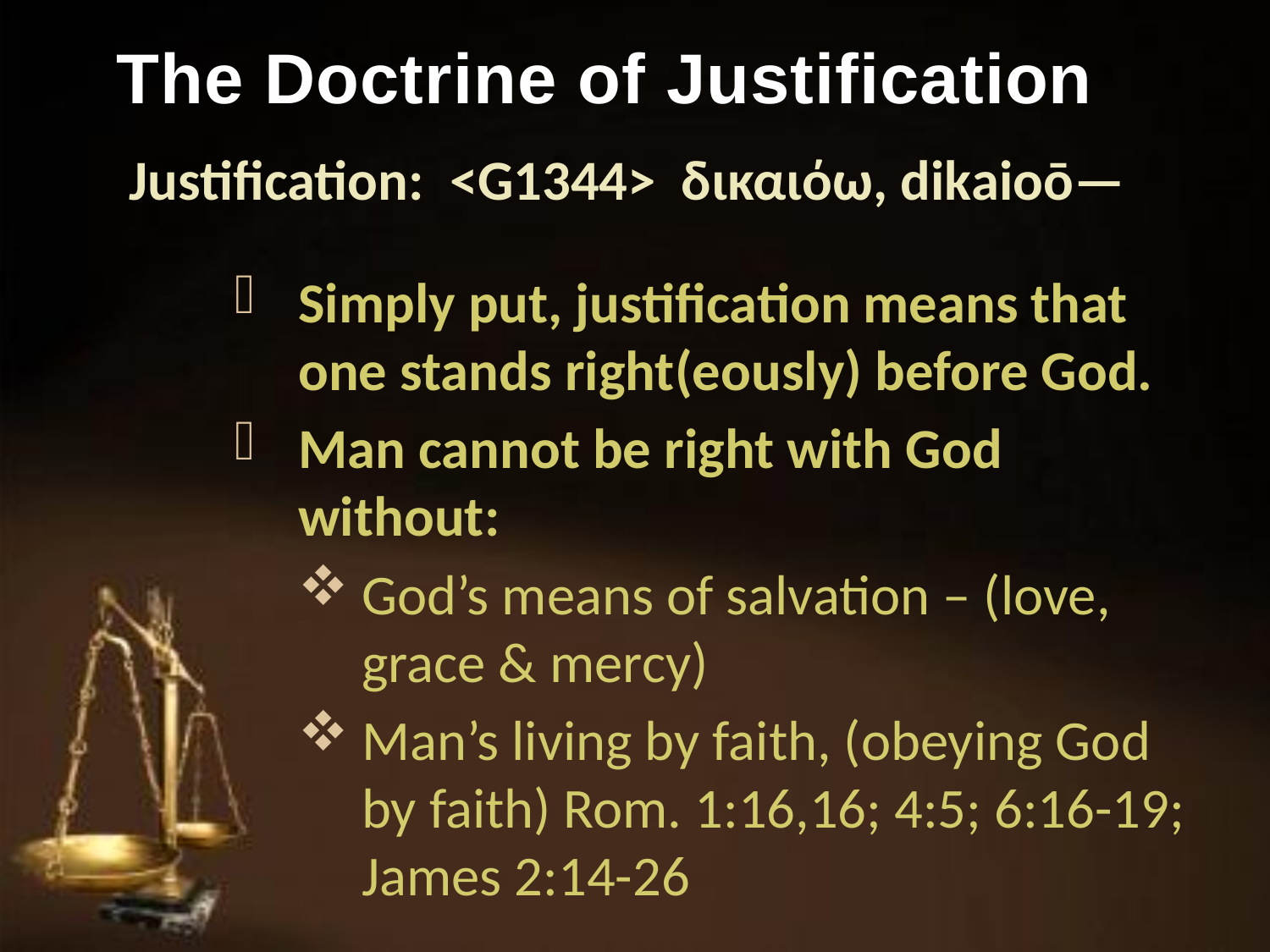

The Doctrine of Justification
Justification:  <G1344>  δικαιόω, dikaioō—
Simply put, justification means that one stands right(eously) before God.
Man cannot be right with God without:
God’s means of salvation – (love, grace & mercy)
Man’s living by faith, (obeying God by faith) Rom. 1:16,16; 4:5; 6:16-19; James 2:14-26